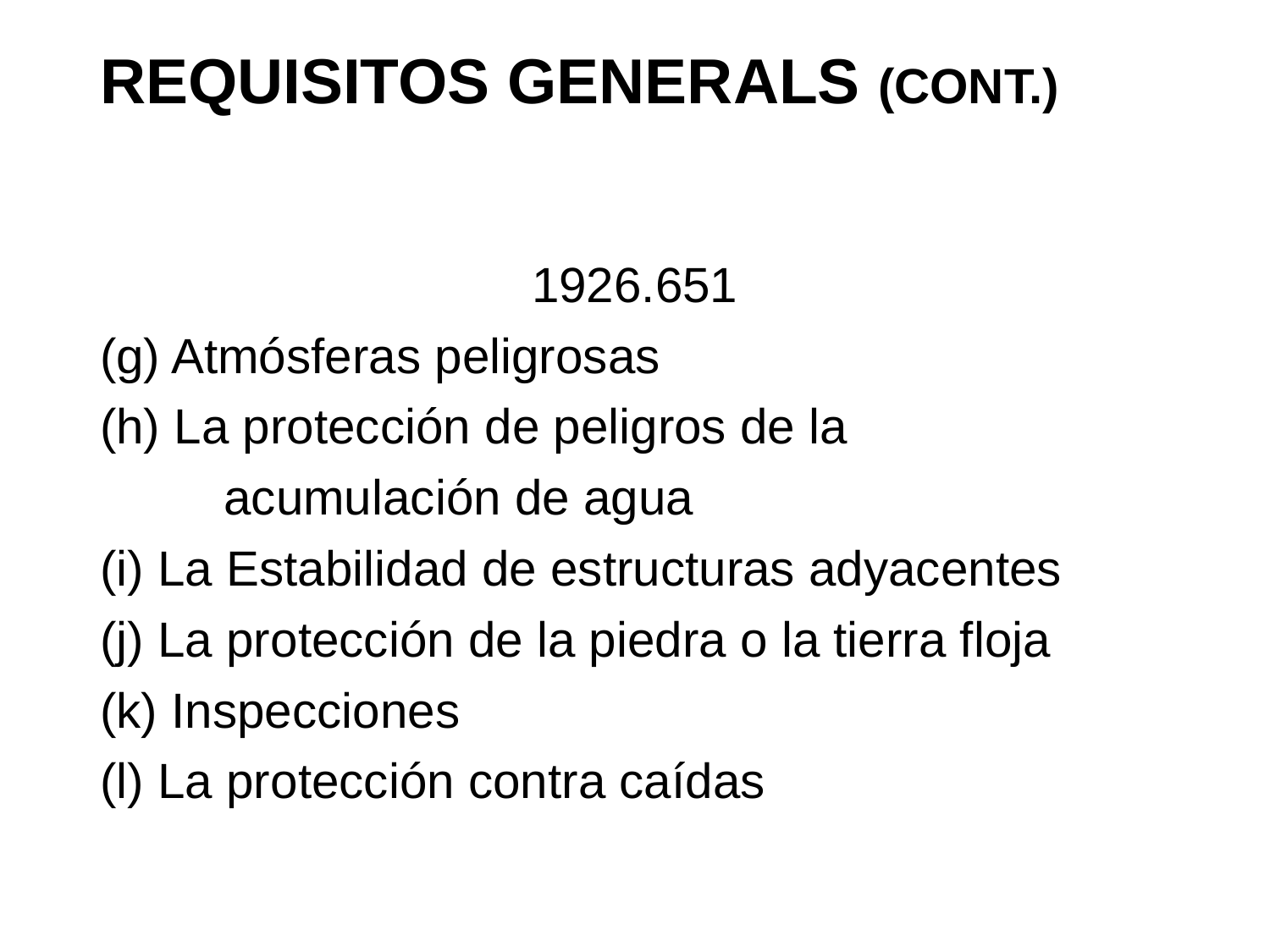

# Requisitos generals (CONT.)
1926.651
(g) Atmósferas peligrosas
(h) La protección de peligros de la
         acumulación de agua
(i) La Estabilidad de estructuras adyacentes
(j) La protección de la piedra o la tierra floja
(k) Inspecciones
(l) La protección contra caídas
37